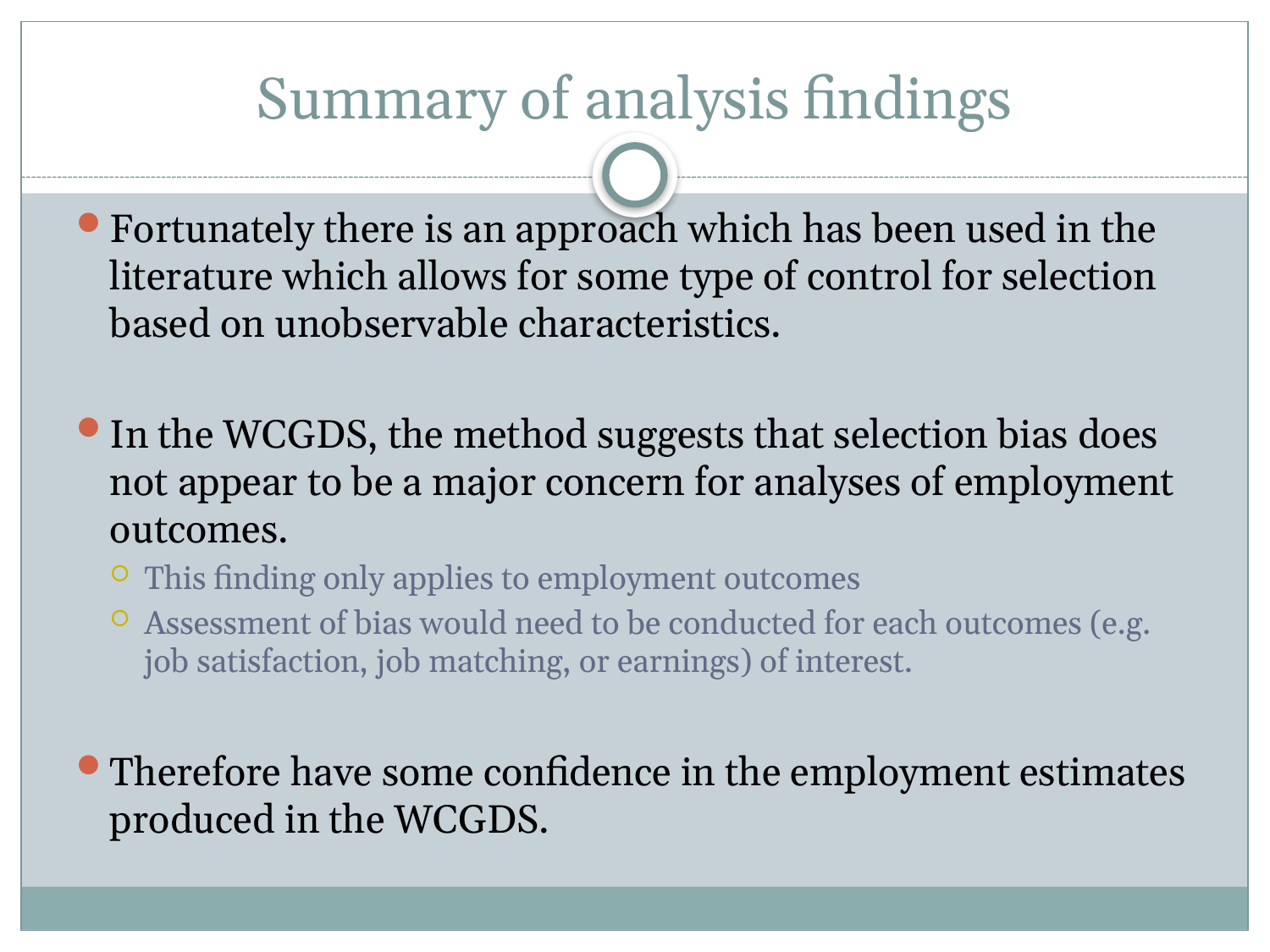

# Summary of analysis findings
Fortunately there is an approach which has been used in the literature which allows for some type of control for selection based on unobservable characteristics.

In the WCGDS, the method suggests that selection bias does not appear to be a major concern for analyses of employment outcomes.
This finding only applies to employment outcomes
Assessment of bias would need to be conducted for each outcomes (e.g. job satisfaction, job matching, or earnings) of interest.

Therefore have some confidence in the employment estimates produced in the WCGDS.